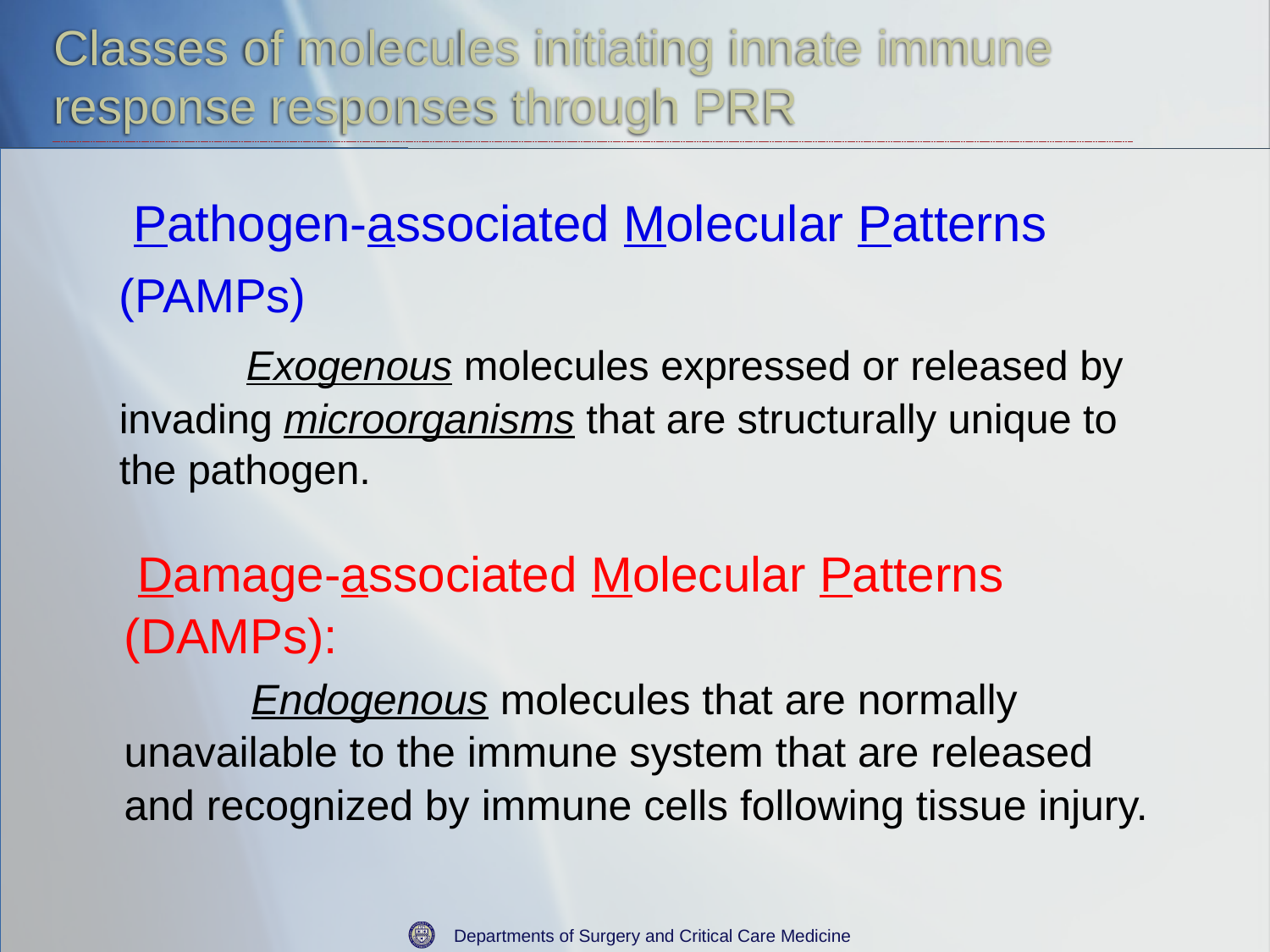

Classes of molecules initiating innate immune response responses through PRR
 Pathogen-associated Molecular Patterns
(PAMPs)
	Exogenous molecules expressed or released by invading microorganisms that are structurally unique to the pathogen.
 Damage-associated Molecular Patterns (DAMPs):
	Endogenous molecules that are normally unavailable to the immune system that are released and recognized by immune cells following tissue injury.